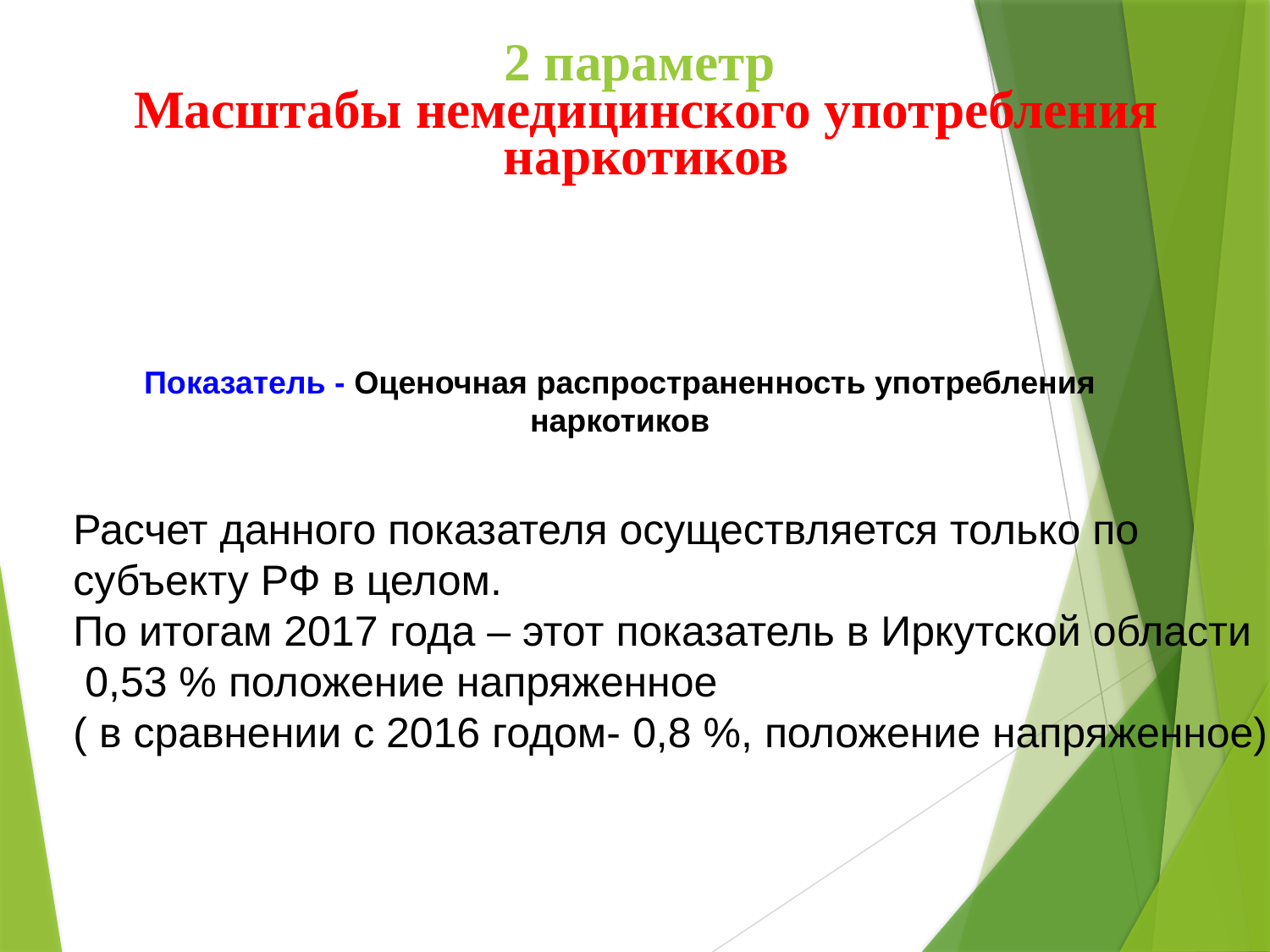

# 2 параметр Масштабы немедицинского употребления наркотиков
Показатель - Оценочная распространенность употребления наркотиков
Расчет данного показателя осуществляется только по
субъекту РФ в целом.
По итогам 2017 года – этот показатель в Иркутской области
 0,53 % положение напряженное
( в сравнении с 2016 годом- 0,8 %, положение напряженное).